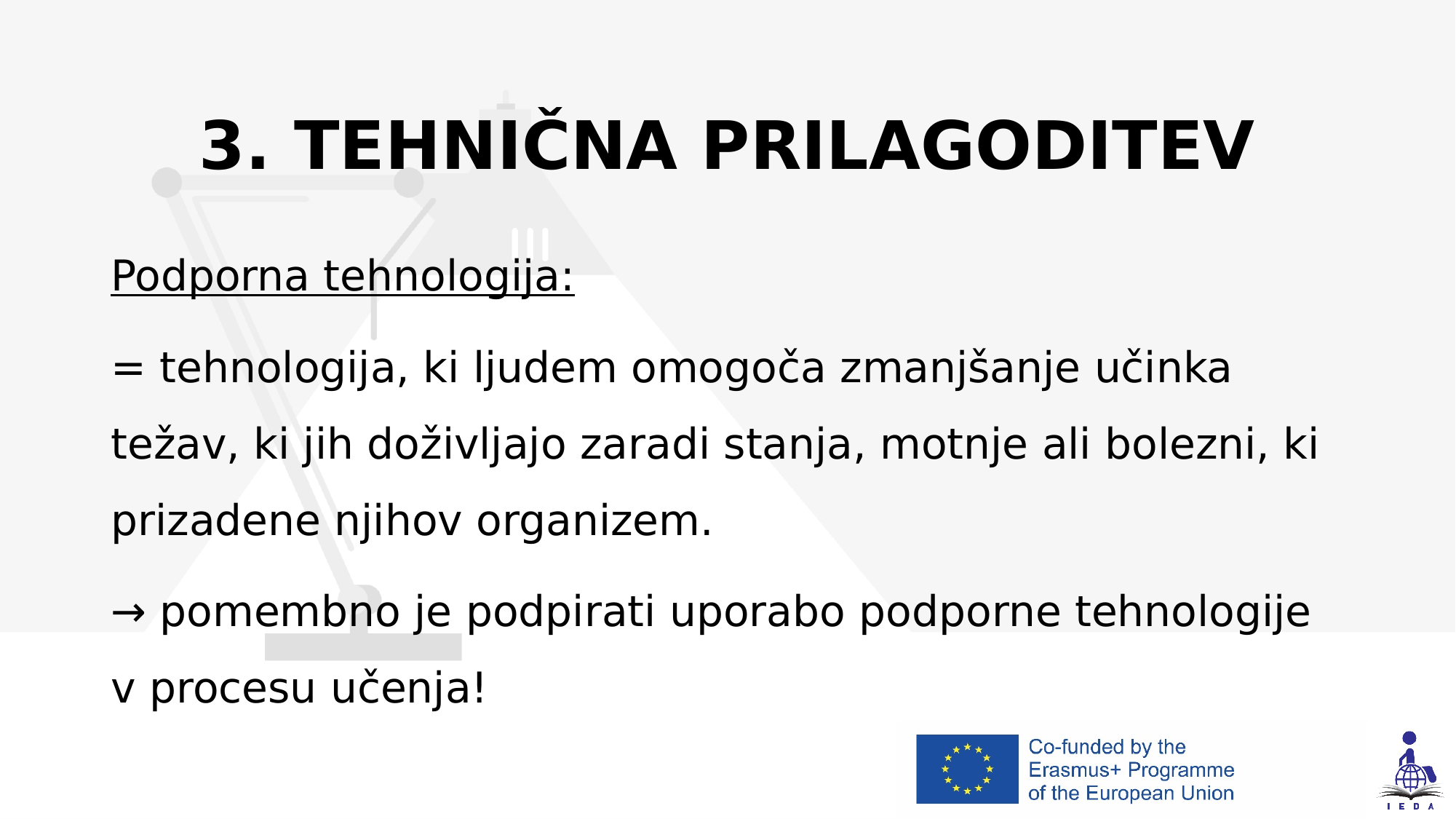

# 3. TEHNIČNA PRILAGODITEV
Podporna tehnologija:
= tehnologija, ki ljudem omogoča zmanjšanje učinka težav, ki jih doživljajo zaradi stanja, motnje ali bolezni, ki prizadene njihov organizem.
→ pomembno je podpirati uporabo podporne tehnologije v procesu učenja!